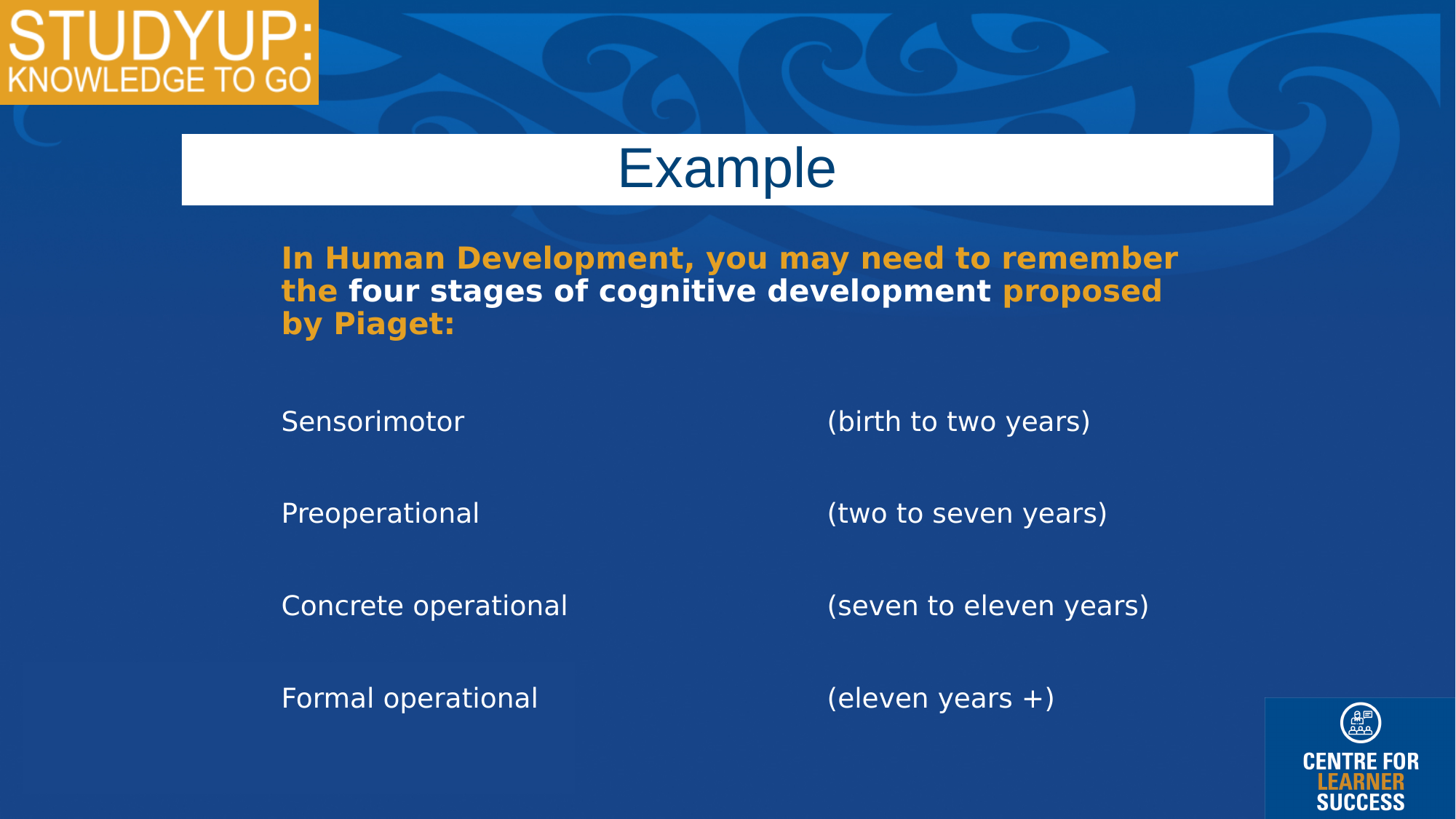

Example
In Human Development, you may need to remember the four stages of cognitive development proposed by Piaget:

Sensorimotor				(birth to two years)

Preoperational				(two to seven years)

Concrete operational			(seven to eleven years)

Formal operational			(eleven years +)